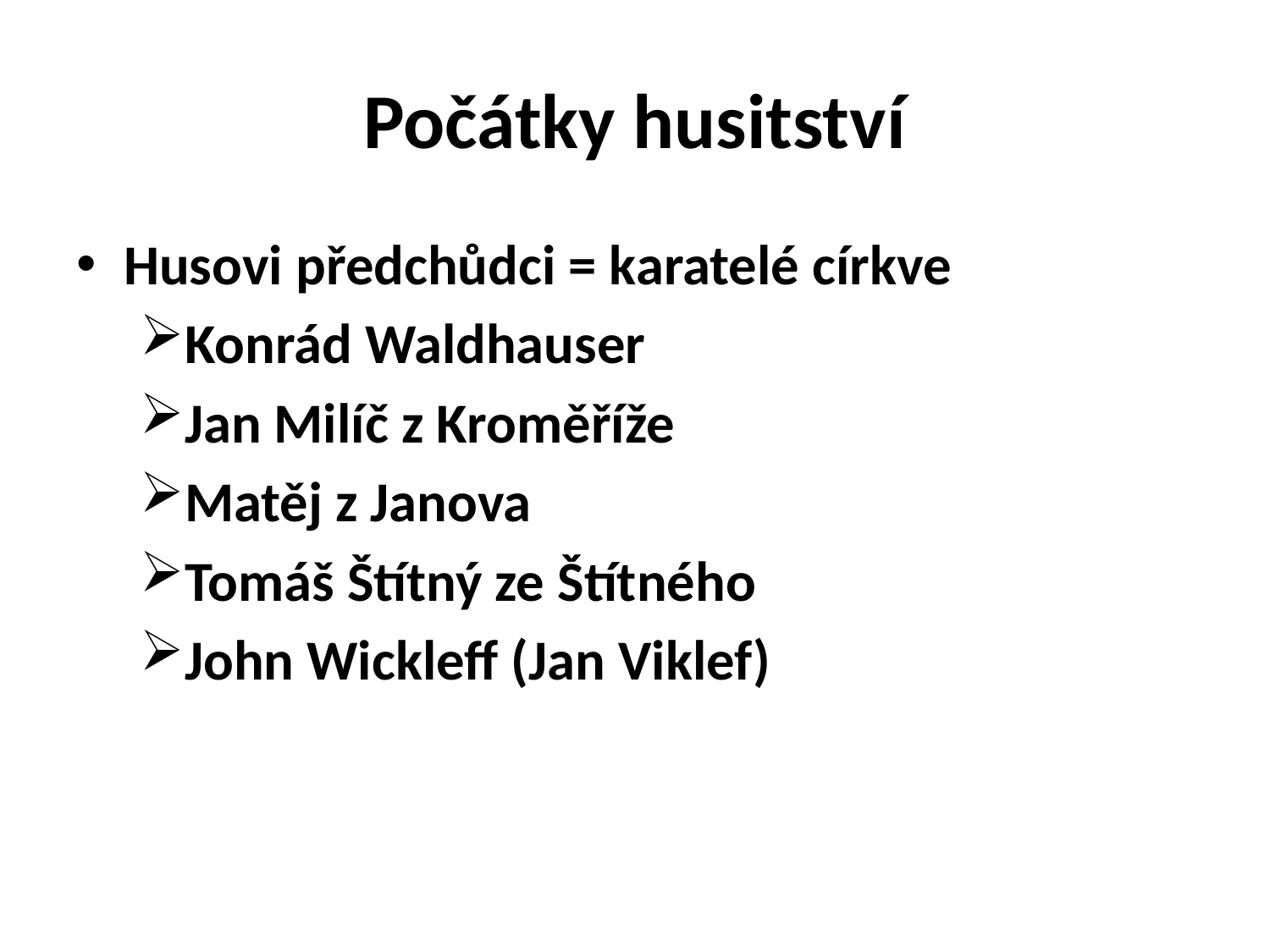

# Počátky husitství
Husovi předchůdci = karatelé církve
Konrád Waldhauser
Jan Milíč z Kroměříže
Matěj z Janova
Tomáš Štítný ze Štítného
John Wickleff (Jan Viklef)